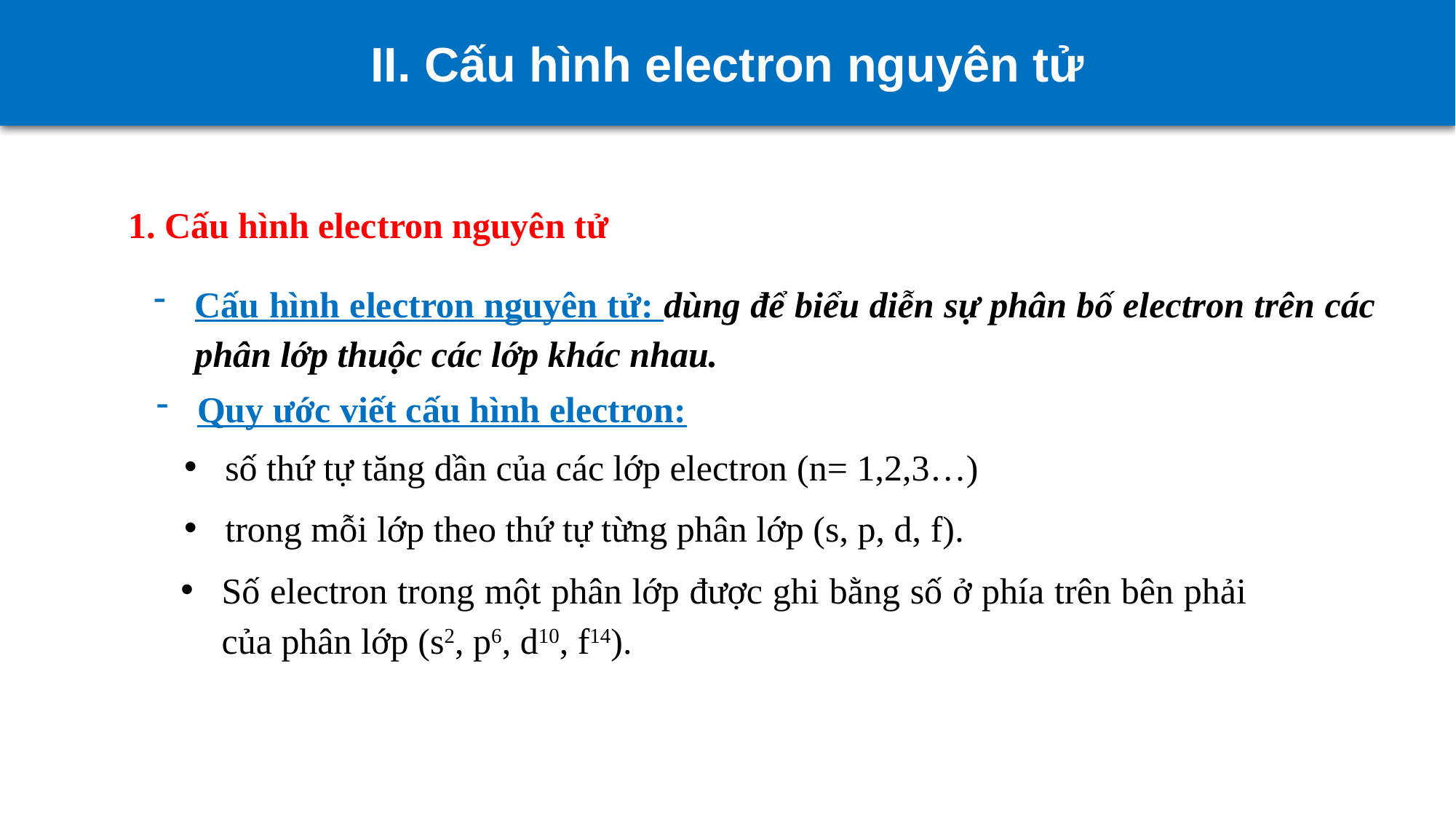

II. Cấu hình electron nguyên tử
1. Cấu hình electron nguyên tử
Cấu hình electron nguyên tử: dùng để biểu diễn sự phân bố electron trên các phân lớp thuộc các lớp khác nhau.

Quy ước viết cấu hình electron:
số thứ tự tăng dần của các lớp electron (n= 1,2,3…)
trong mỗi lớp theo thứ tự từng phân lớp (s, p, d, f).
Số electron trong một phân lớp được ghi bằng số ở phía trên bên phải của phân lớp (s2, p6, d10, f14).